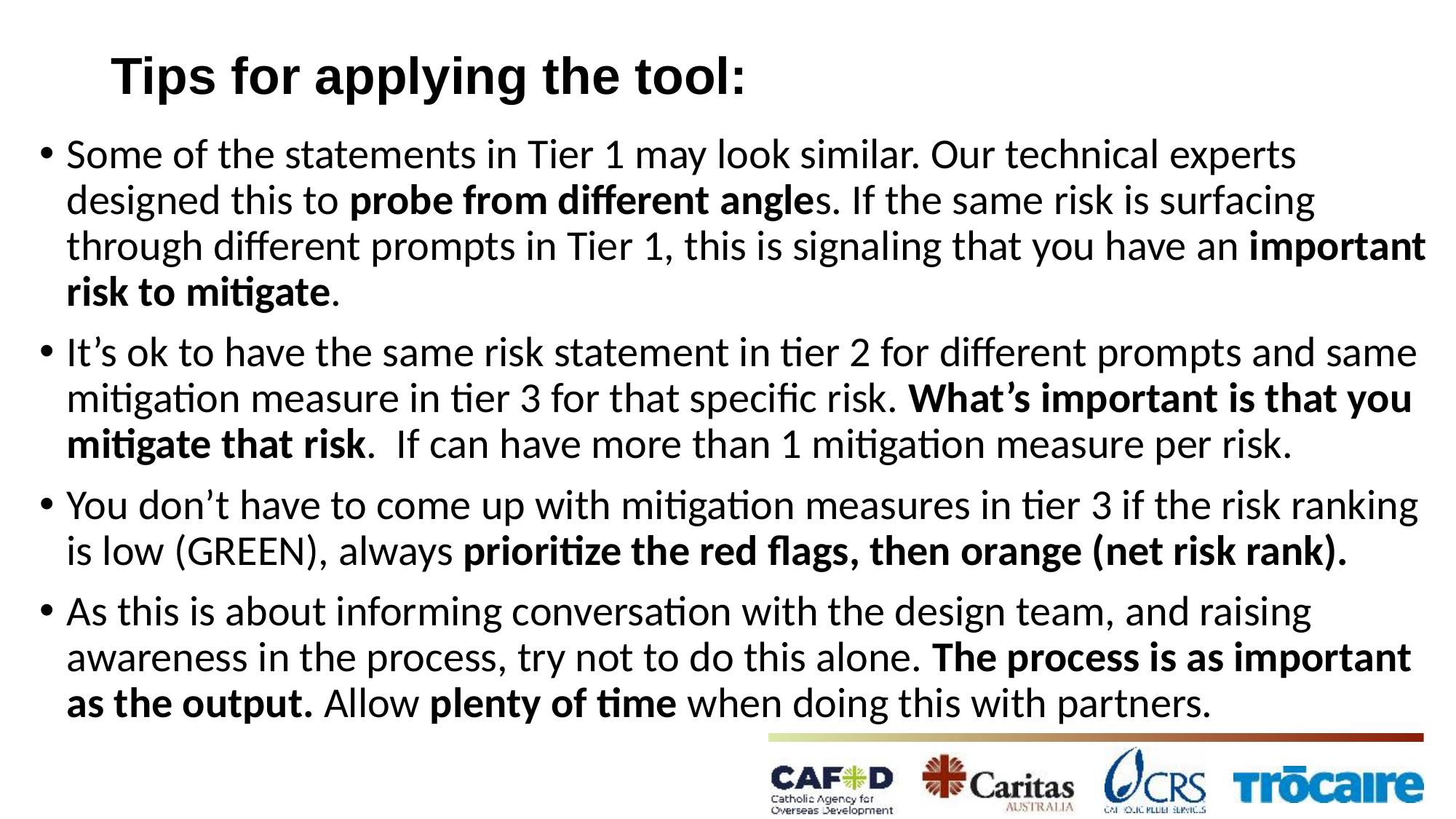

# Tips for applying the tool:
Some of the statements in Tier 1 may look similar. Our technical experts designed this to probe from different angles. If the same risk is surfacing through different prompts in Tier 1, this is signaling that you have an important risk to mitigate.
It’s ok to have the same risk statement in tier 2 for different prompts and same mitigation measure in tier 3 for that specific risk. What’s important is that you mitigate that risk.  If can have more than 1 mitigation measure per risk.
You don’t have to come up with mitigation measures in tier 3 if the risk ranking is low (GREEN), always prioritize the red flags, then orange (net risk rank).
As this is about informing conversation with the design team, and raising awareness in the process, try not to do this alone. The process is as important as the output. Allow plenty of time when doing this with partners.